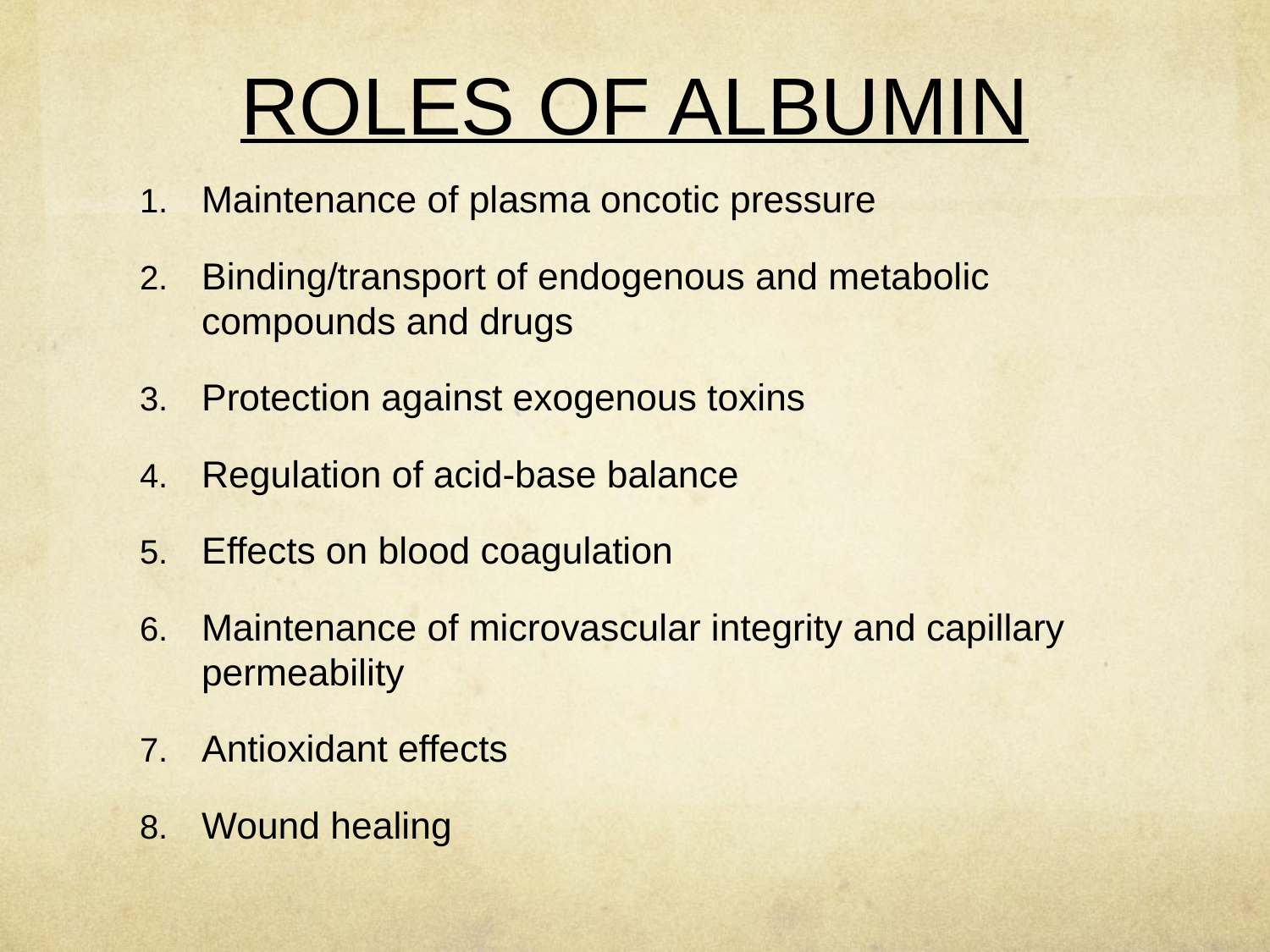

# ROLES OF ALBUMIN
Maintenance of plasma oncotic pressure
Binding/transport of endogenous and metabolic compounds and drugs
Protection against exogenous toxins
Regulation of acid-base balance
Effects on blood coagulation
Maintenance of microvascular integrity and capillary permeability
Antioxidant effects
Wound healing